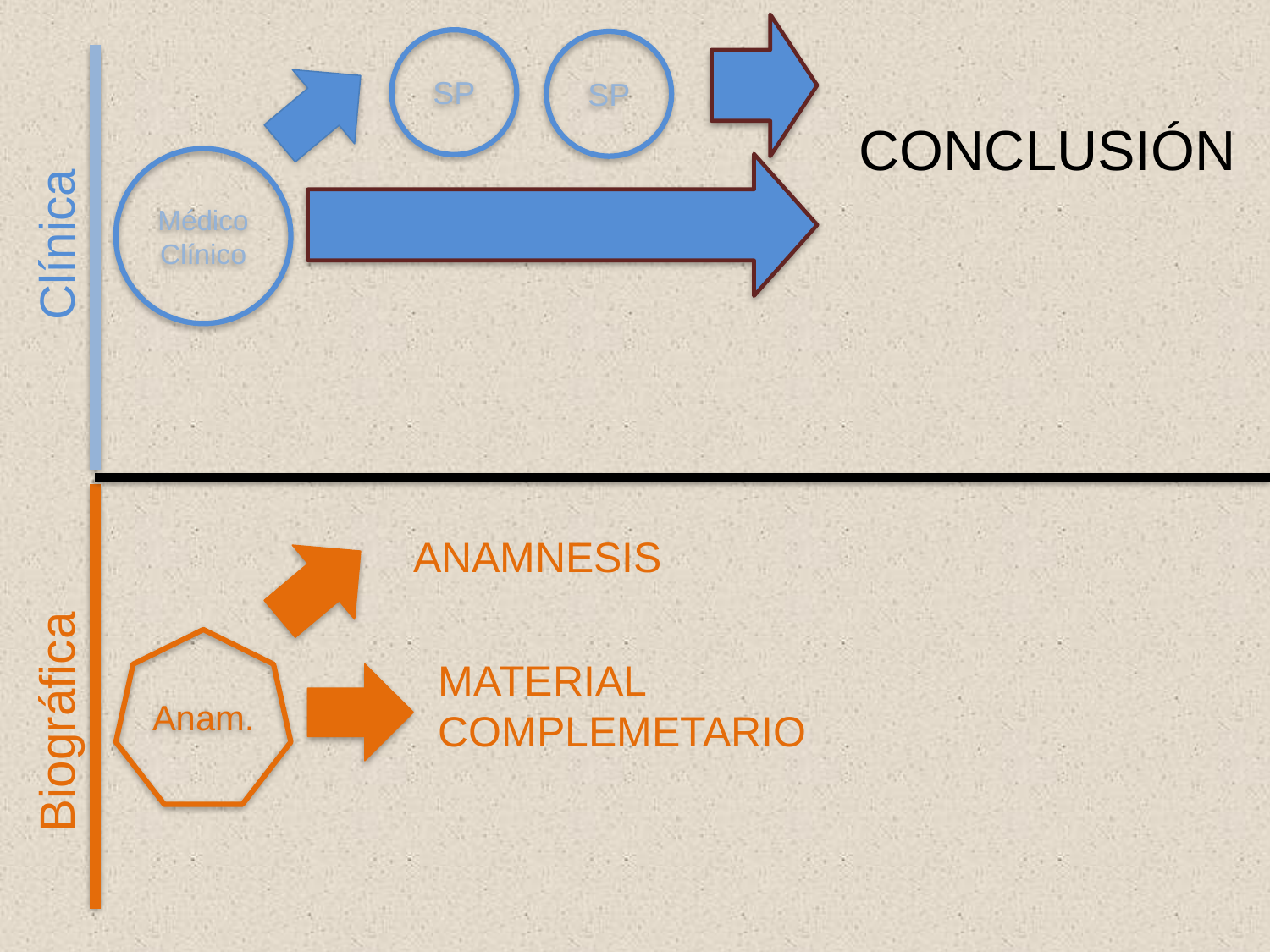

SP
SP

CONCLUSIÓN
Médico Clínico

Clínica
ANAMNESIS

Anam.
MATERIAL
COMPLEMETARIO

Biográfica